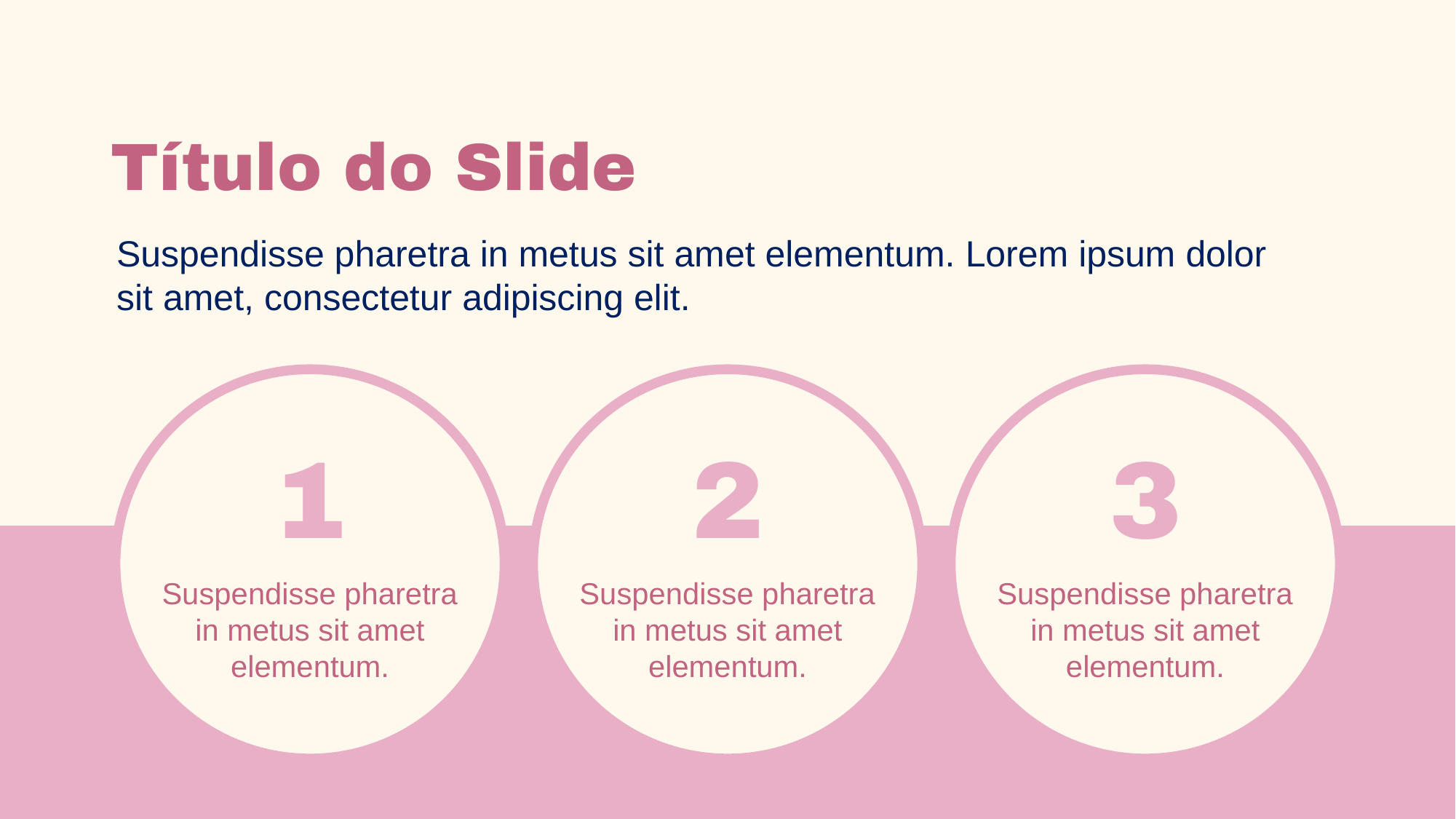

Título do Slide
Suspendisse pharetra in metus sit amet elementum. Lorem ipsum dolor sit amet, consectetur adipiscing elit.

1
2
3

Suspendisse pharetra in metus sit amet elementum.
Suspendisse pharetra in metus sit amet elementum.
Suspendisse pharetra in metus sit amet elementum.